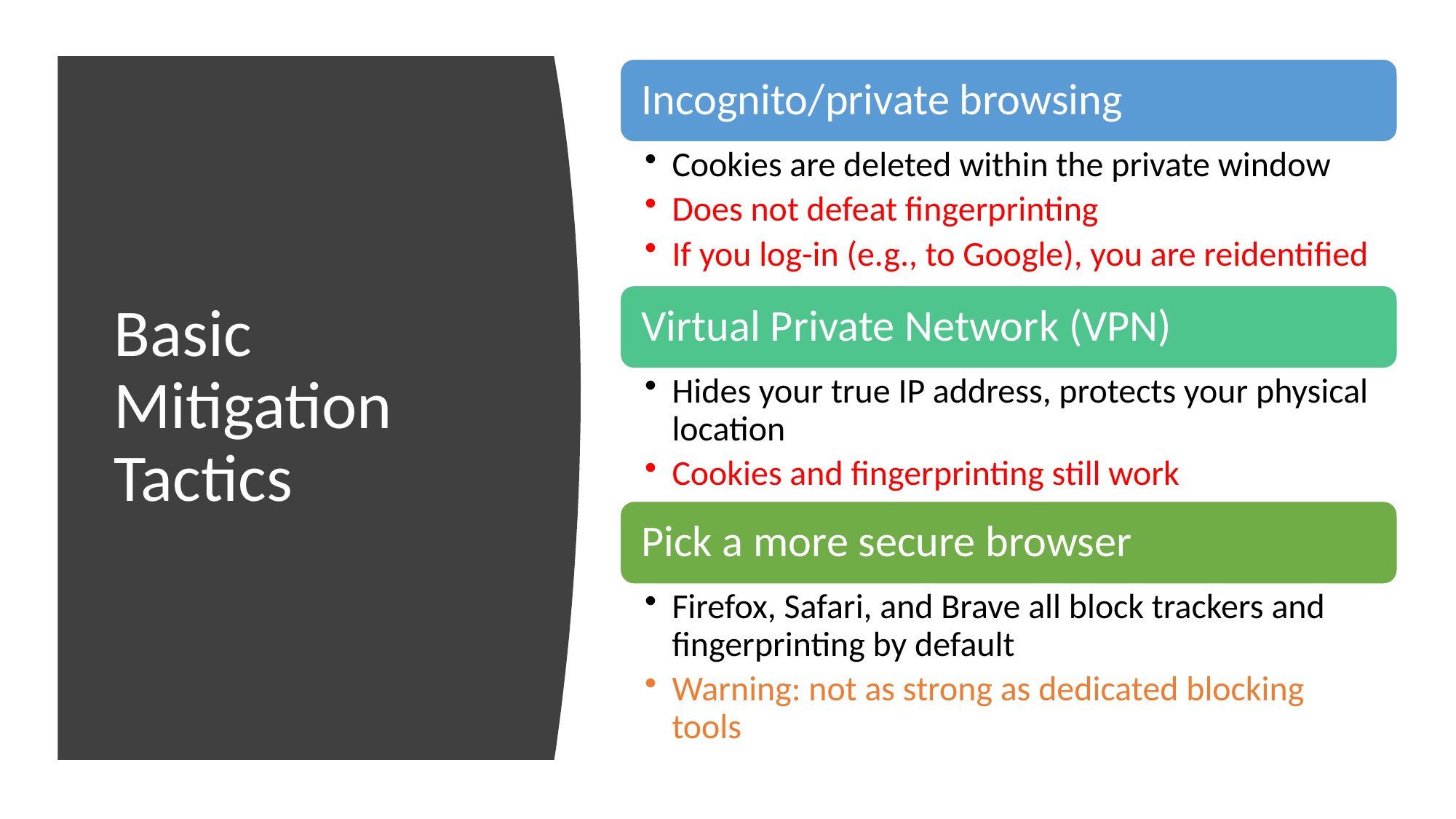

Incognito/private browsing
Cookies are deleted within the private window
Does not defeat fingerprinting
If you log-in (e.g., to Google), you are reidentified
Virtual Private Network (VPN)
Hides your true IP address, protects your physical location
Cookies and fingerprinting still work
Pick a more secure browser
Firefox, Safari, and Brave all block trackers and fingerprinting by default
Warning: not as strong as dedicated blocking tools

# Basic Mitigation Tactics